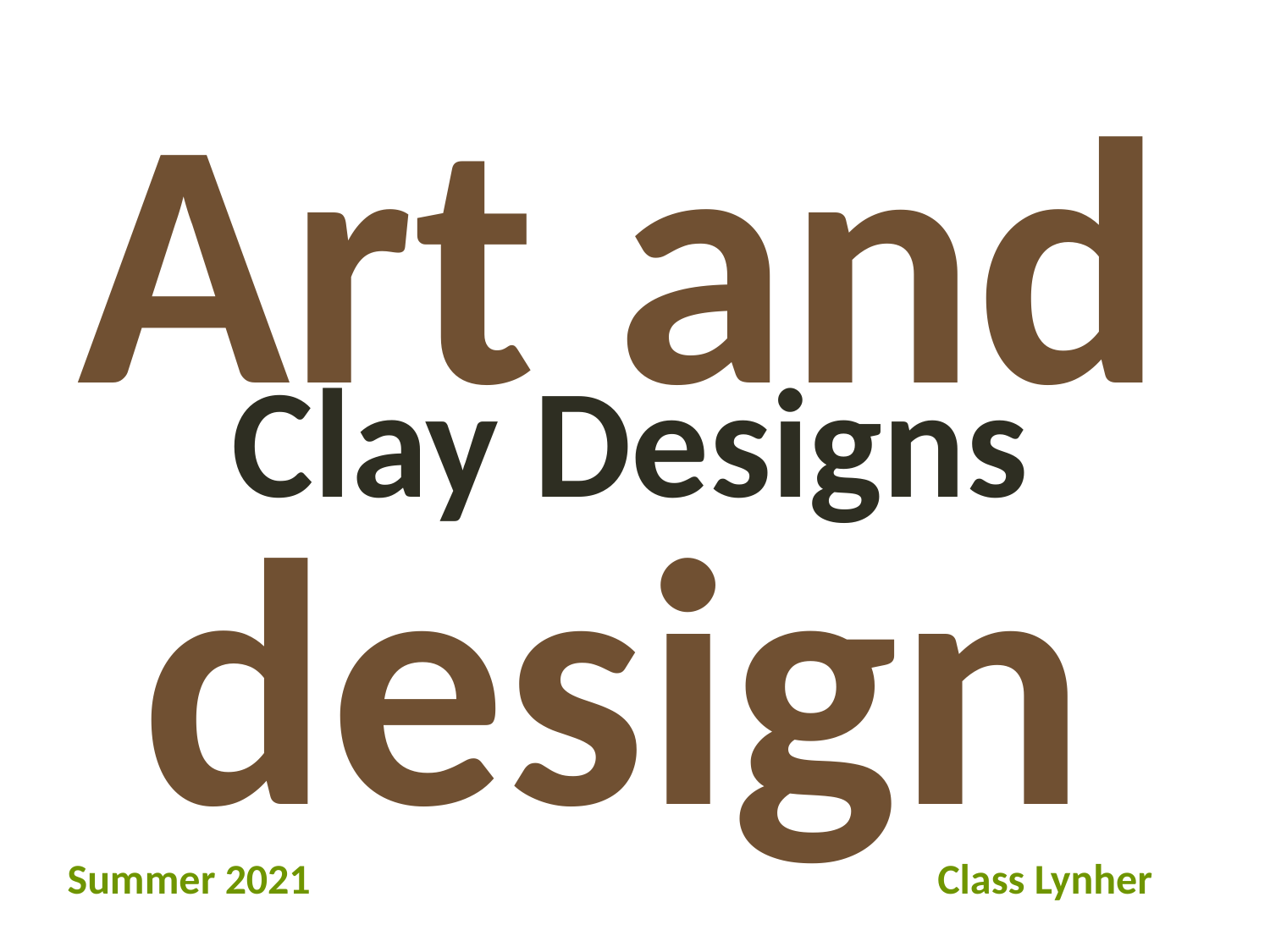

Art and design
Clay Designs
Class Lynher
Summer 2021